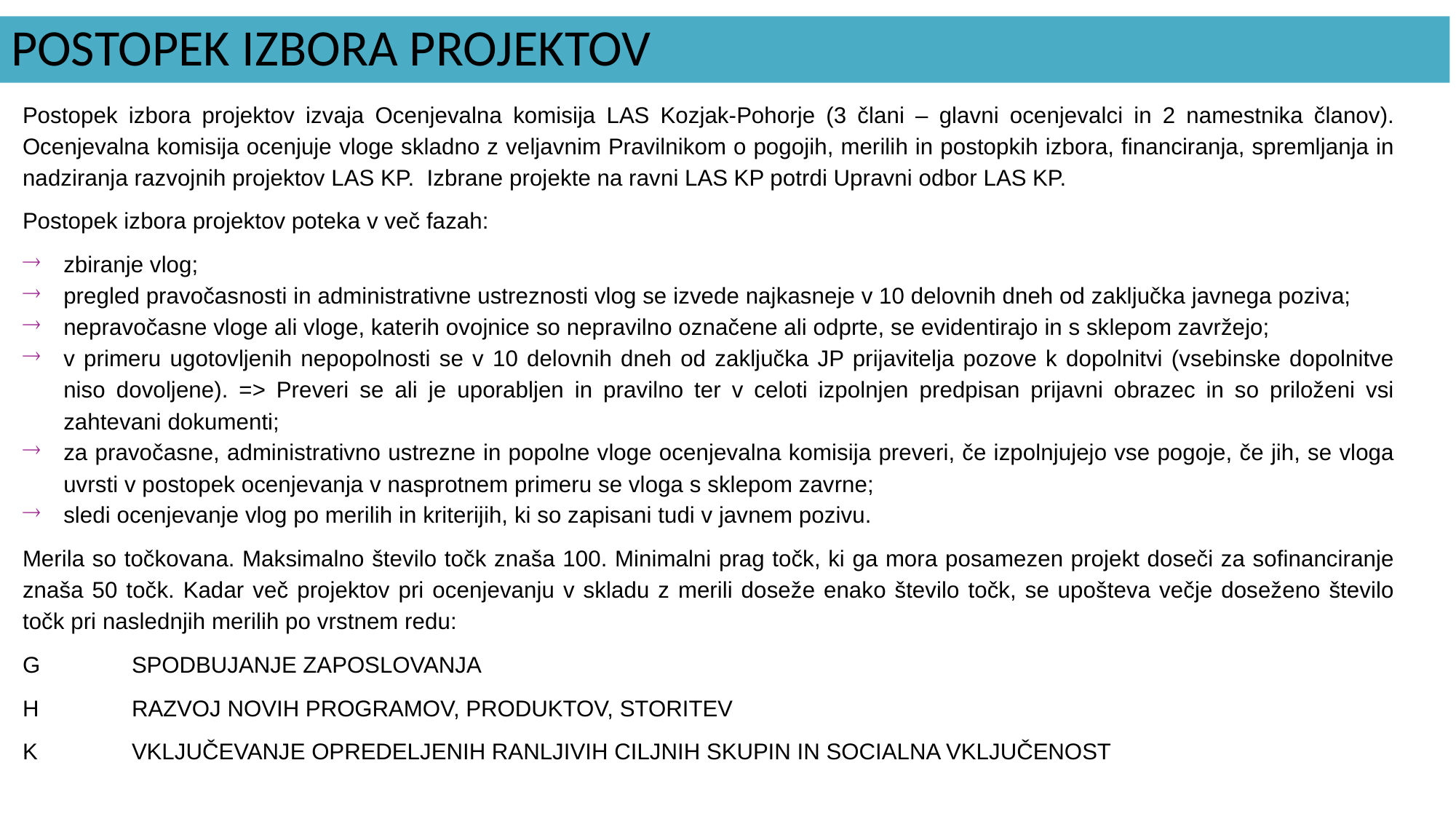

# POSTOPEK IZBORA PROJEKTOV

Postopek izbora projektov izvaja Ocenjevalna komisija LAS Kozjak-Pohorje (3 člani – glavni ocenjevalci in 2 namestnika članov). Ocenjevalna komisija ocenjuje vloge skladno z veljavnim Pravilnikom o pogojih, merilih in postopkih izbora, financiranja, spremljanja in nadziranja razvojnih projektov LAS KP.  Izbrane projekte na ravni LAS KP potrdi Upravni odbor LAS KP.
Postopek izbora projektov poteka v več fazah:
zbiranje vlog;
pregled pravočasnosti in administrativne ustreznosti vlog se izvede najkasneje v 10 delovnih dneh od zaključka javnega poziva;
nepravočasne vloge ali vloge, katerih ovojnice so nepravilno označene ali odprte, se evidentirajo in s sklepom zavržejo;
v primeru ugotovljenih nepopolnosti se v 10 delovnih dneh od zaključka JP prijavitelja pozove k dopolnitvi (vsebinske dopolnitve niso dovoljene). => Preveri se ali je uporabljen in pravilno ter v celoti izpolnjen predpisan prijavni obrazec in so priloženi vsi zahtevani dokumenti;
za pravočasne, administrativno ustrezne in popolne vloge ocenjevalna komisija preveri, če izpolnjujejo vse pogoje, če jih, se vloga uvrsti v postopek ocenjevanja v nasprotnem primeru se vloga s sklepom zavrne;
sledi ocenjevanje vlog po merilih in kriterijih, ki so zapisani tudi v javnem pozivu.
Merila so točkovana. Maksimalno število točk znaša 100. Minimalni prag točk, ki ga mora posamezen projekt doseči za sofinanciranje znaša 50 točk. Kadar več projektov pri ocenjevanju v skladu z merili doseže enako število točk, se upošteva večje doseženo število točk pri naslednjih merilih po vrstnem redu:
G	SPODBUJANJE ZAPOSLOVANJA
H	RAZVOJ NOVIH PROGRAMOV, PRODUKTOV, STORITEV
K	VKLJUČEVANJE OPREDELJENIH RANLJIVIH CILJNIH SKUPIN IN SOCIALNA VKLJUČENOST

28